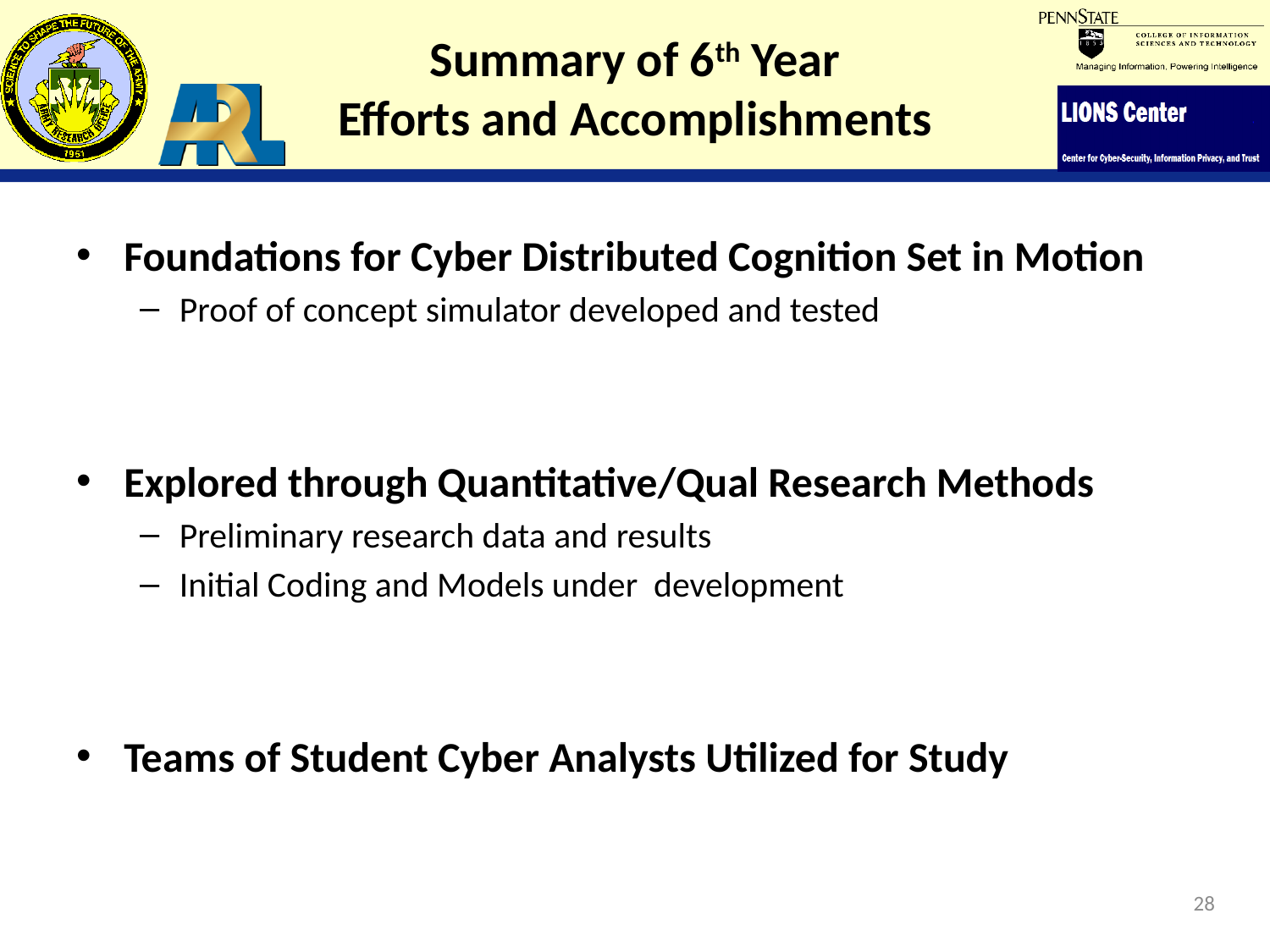

# Summary of 6th Year Efforts and Accomplishments
Foundations for Cyber Distributed Cognition Set in Motion
Proof of concept simulator developed and tested

Explored through Quantitative/Qual Research Methods
Preliminary research data and results
Initial Coding and Models under  development

Teams of Student Cyber Analysts Utilized for Study